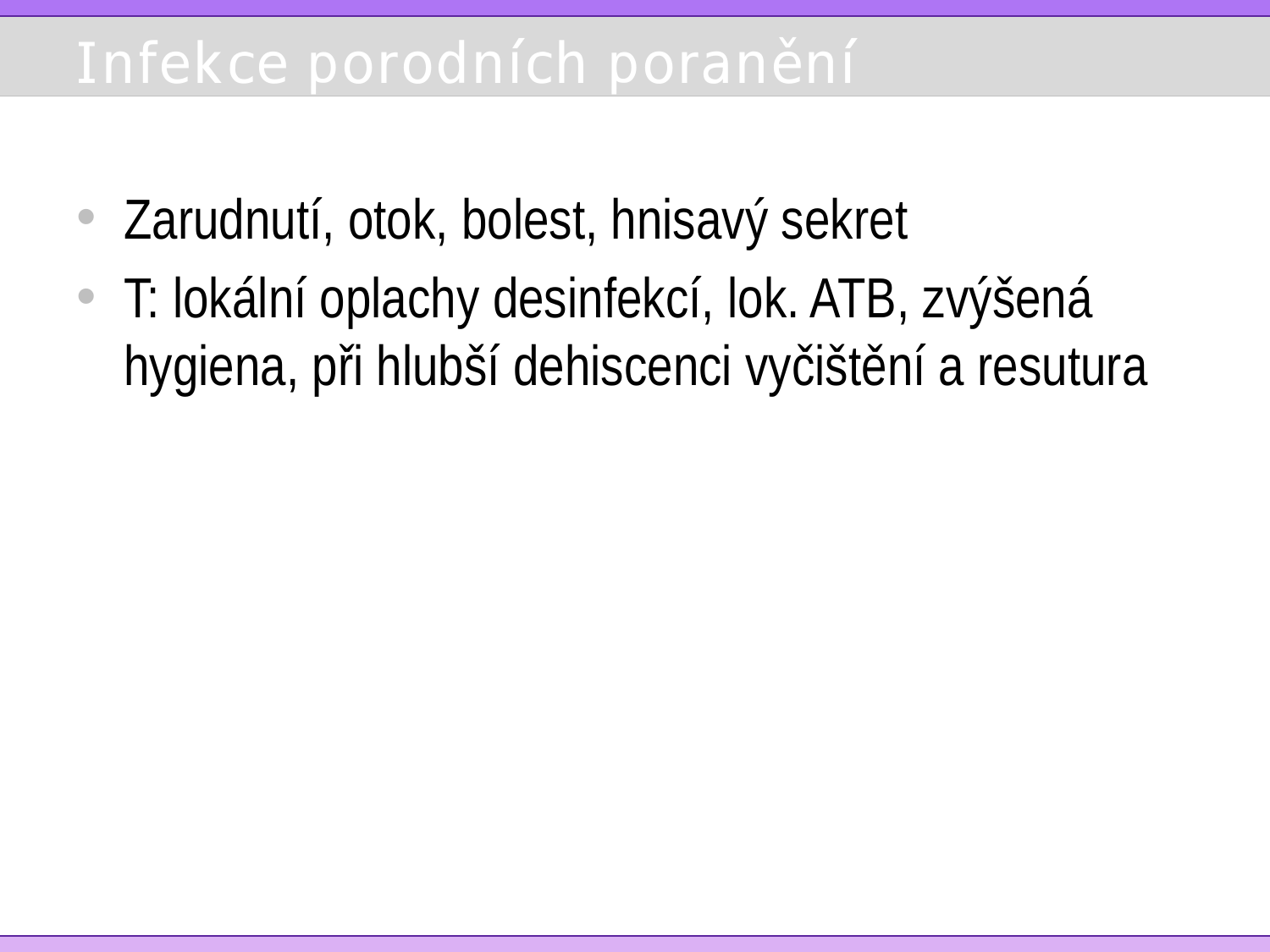

# Infekce porodních poranění
Zarudnutí, otok, bolest, hnisavý sekret
T: lokální oplachy desinfekcí, lok. ATB, zvýšená hygiena, při hlubší dehiscenci vyčištění a resutura